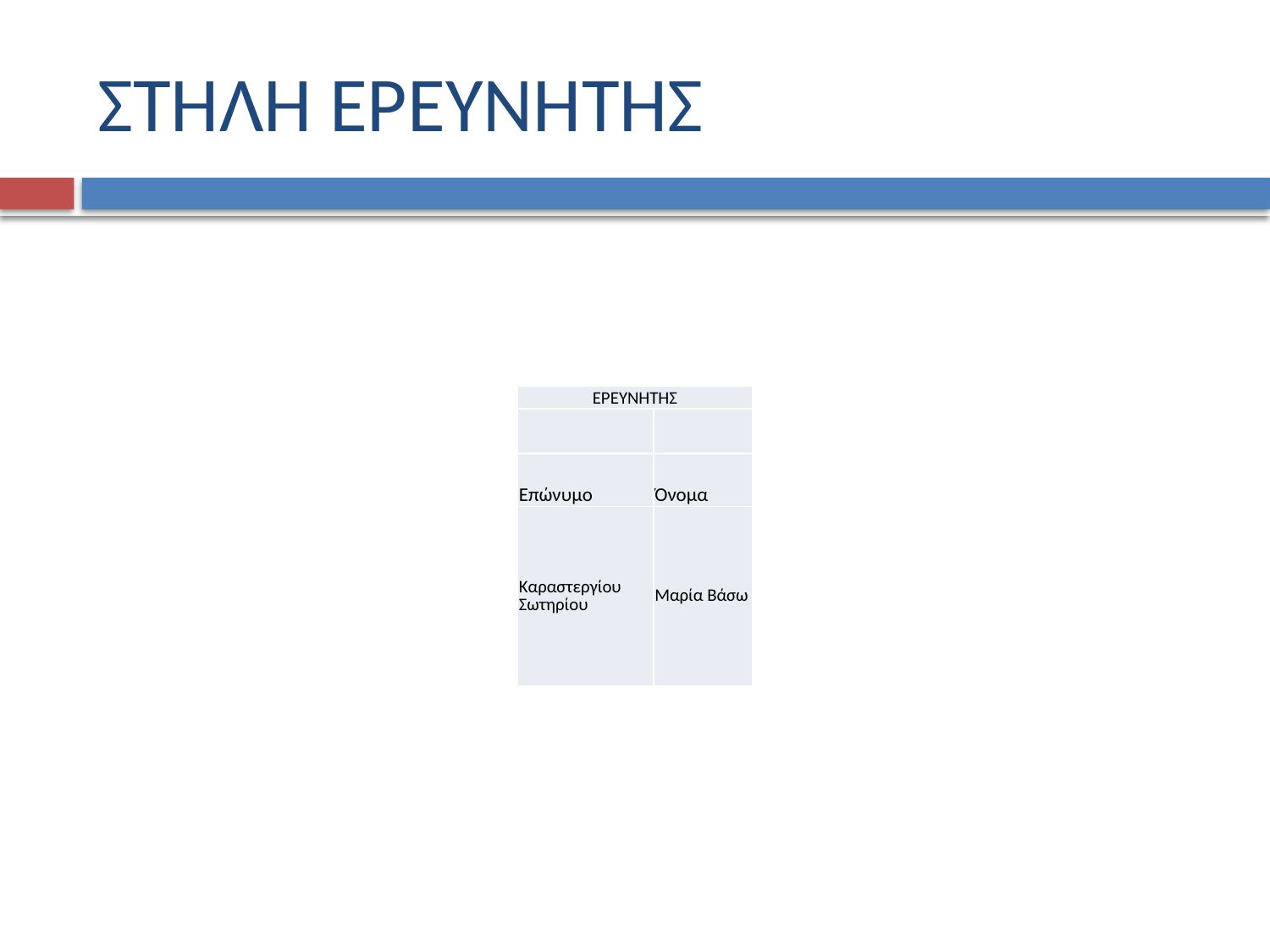

# ΣΤΗΛΗ ΕΡΕΥΝΗΤΗΣ
| ΕΡΕΥΝΗΤΗΣ |  |
| --- | --- |
|  |  |
| Επώνυμο | Όνομα |
| Καραστεργίου Σωτηρίου | Μαρία Βάσω |